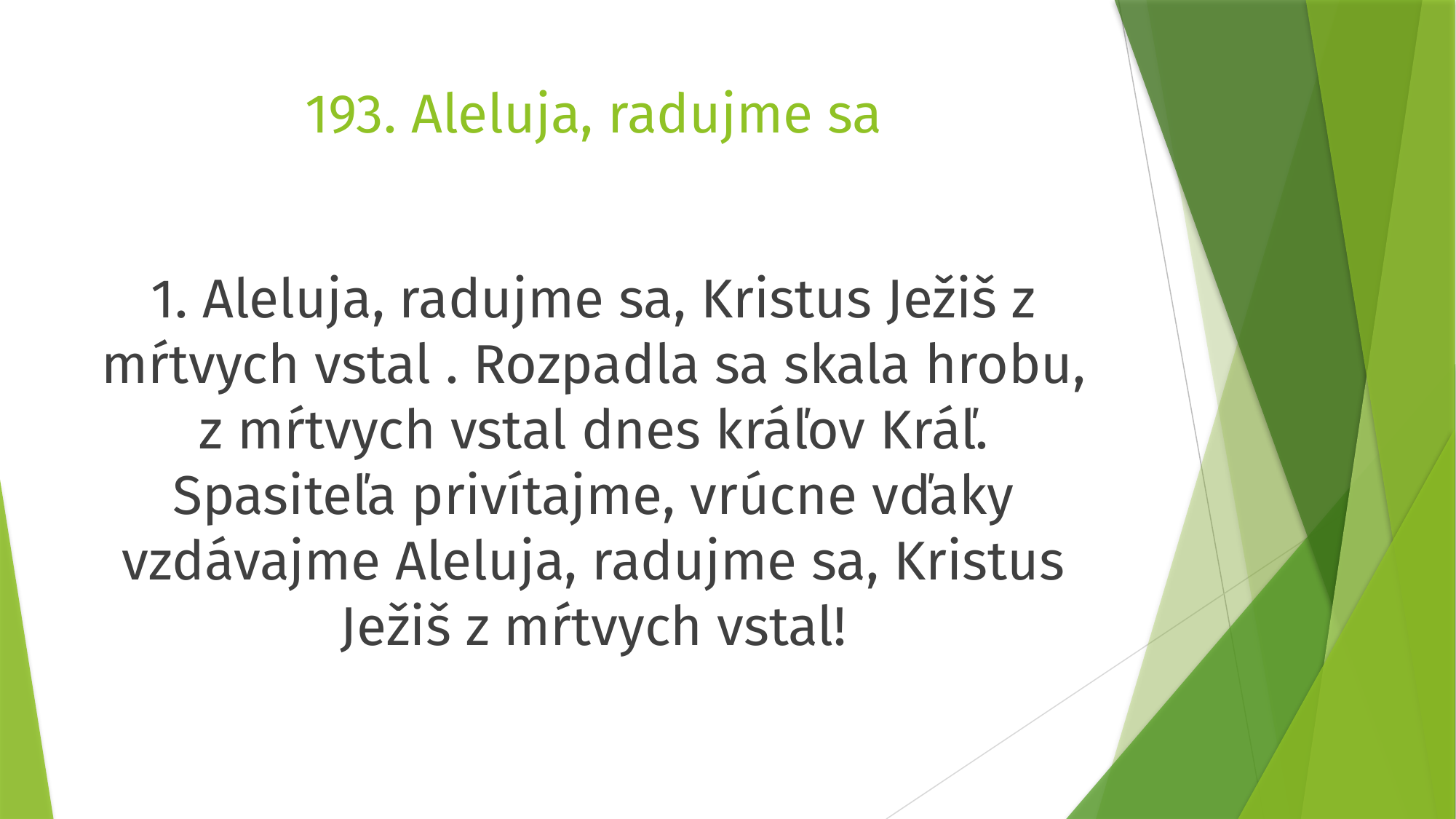

# 193. Aleluja, radujme sa
1. Aleluja, radujme sa, Kristus Ježiš z mŕtvych vstal . Rozpadla sa skala hrobu, z mŕtvych vstal dnes kráľov Kráľ. Spasiteľa privítajme, vrúcne vďaky vzdávajme Aleluja, radujme sa, Kristus Ježiš z mŕtvych vstal!